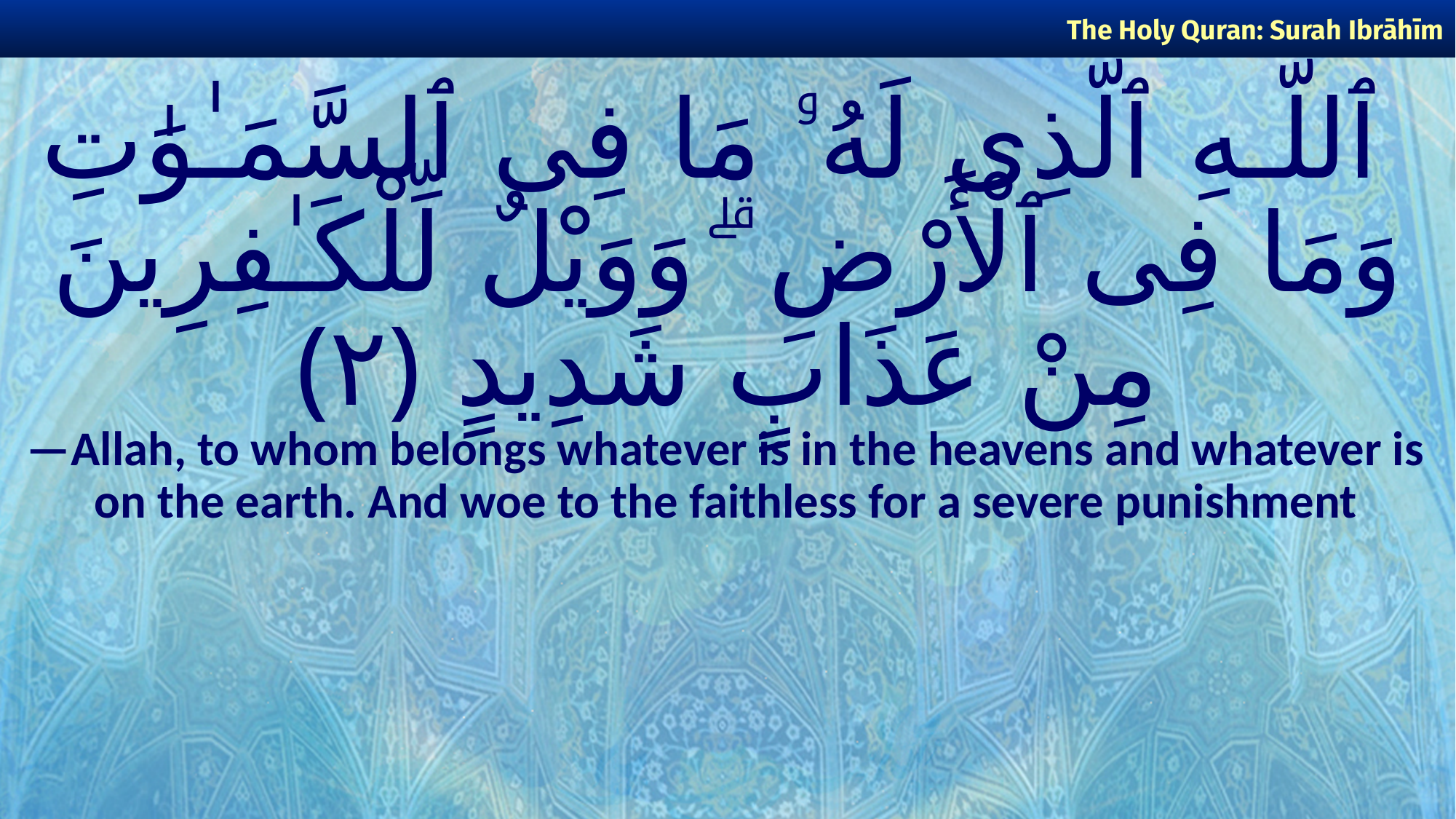

The Holy Quran: Surah Ibrāhīm
# ٱللَّـهِ ٱلَّذِى لَهُۥ مَا فِى ٱلسَّمَـٰوَٰتِ وَمَا فِى ٱلْأَرْضِ ۗ وَوَيْلٌ لِّلْكَـٰفِرِينَ مِنْ عَذَابٍ شَدِيدٍ ﴿٢﴾
—Allah, to whom belongs whatever is in the heavens and whatever is on the earth. And woe to the faithless for a severe punishment